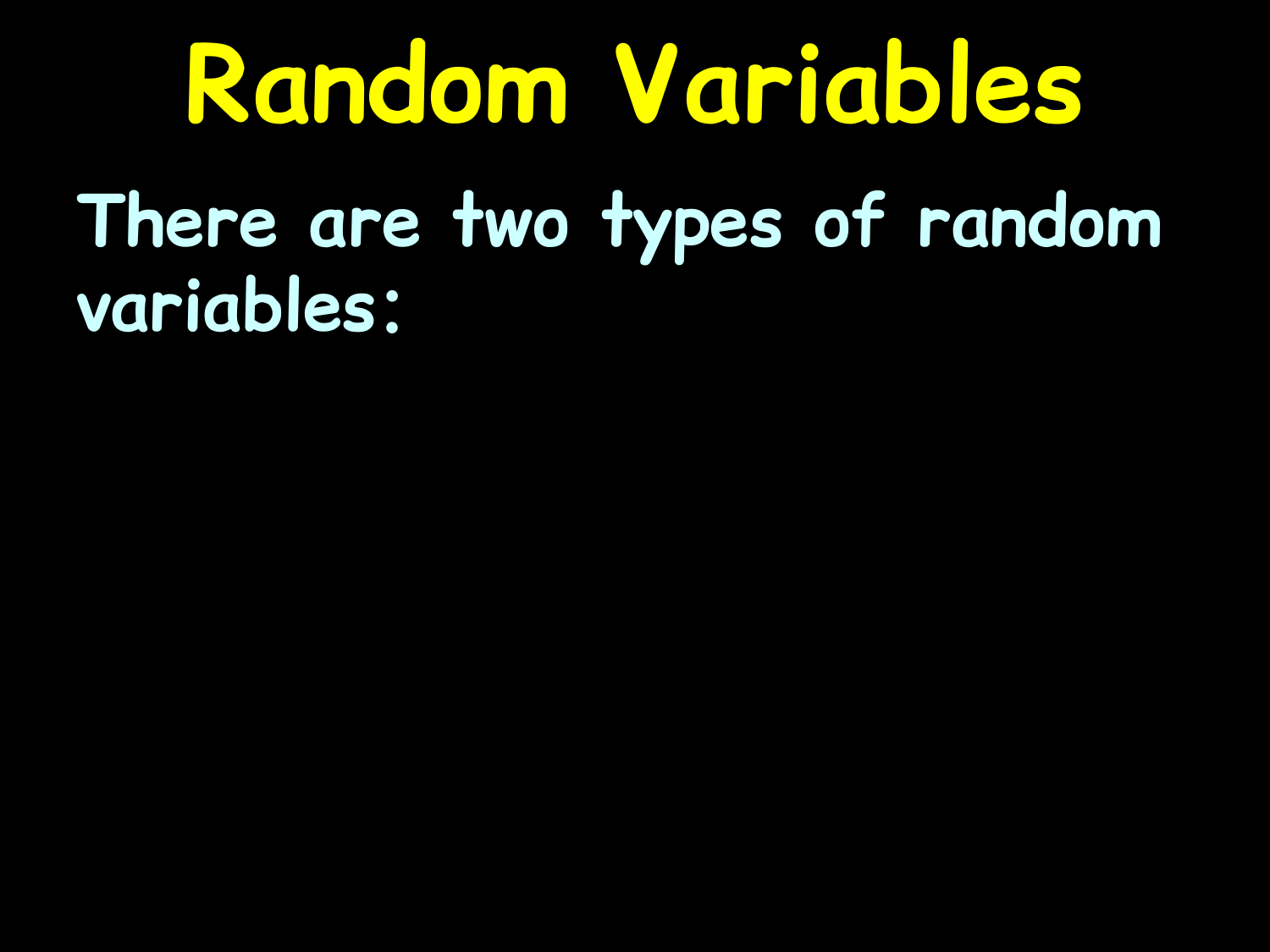

# Random Variables
There are two types of random variables: